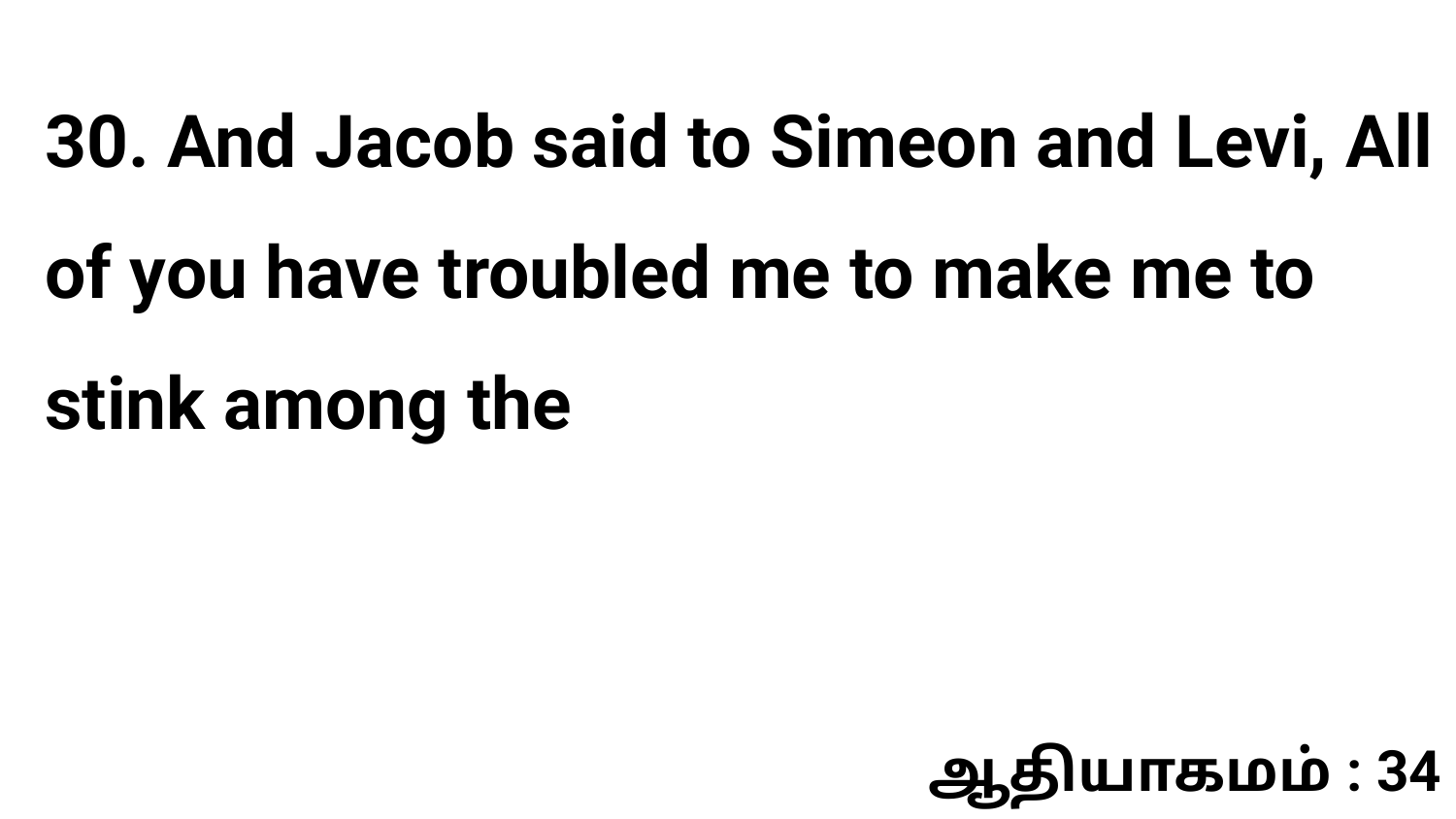

30. And Jacob said to Simeon and Levi, All of you have troubled me to make me to stink among the
ஆதியாகமம் : 34